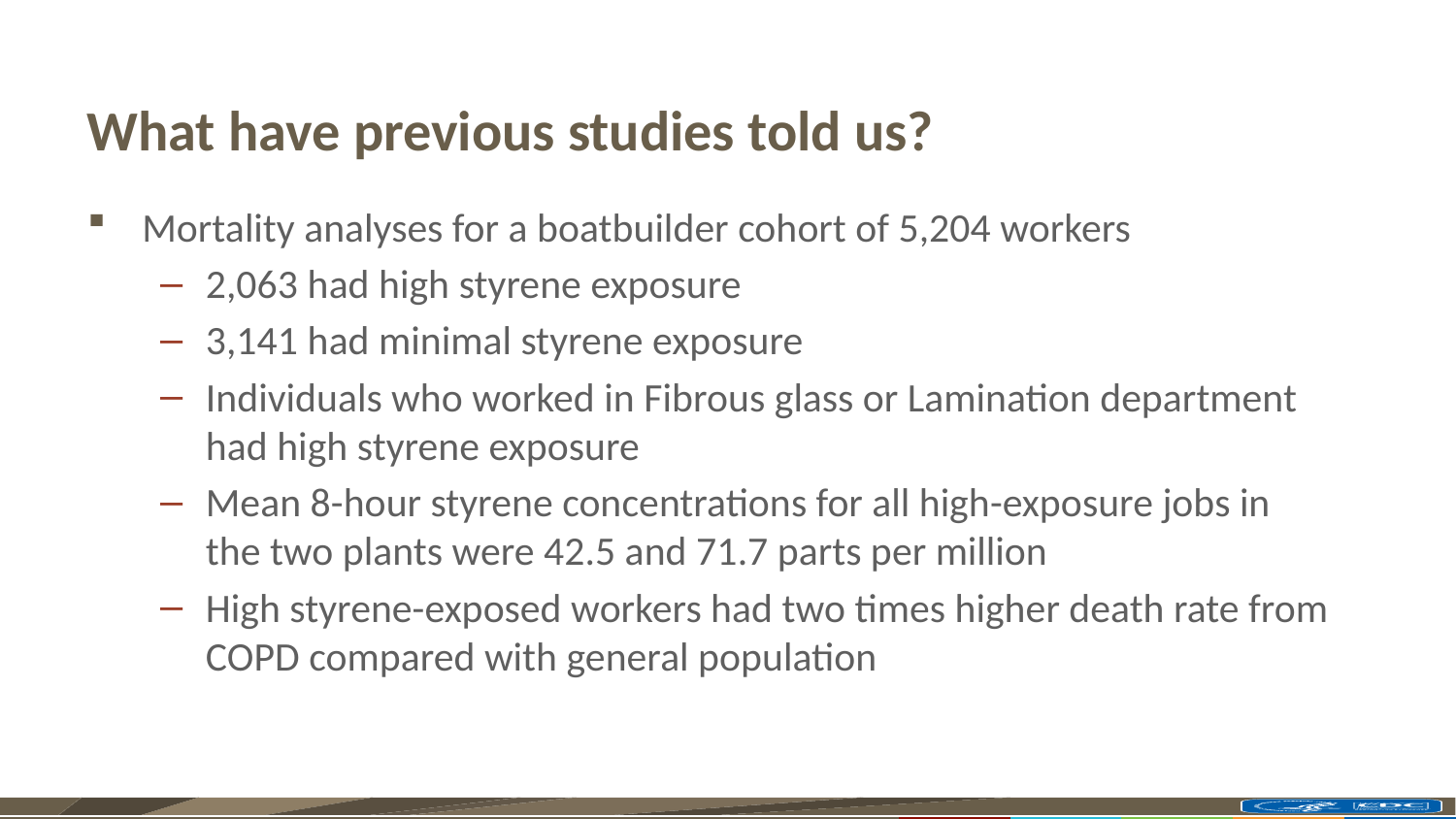

# What have previous studies told us?
Mortality analyses for a boatbuilder cohort of 5,204 workers
2,063 had high styrene exposure
3,141 had minimal styrene exposure
Individuals who worked in Fibrous glass or Lamination department
had high styrene exposure
Mean 8-hour styrene concentrations for all high-exposure jobs in
the two plants were 42.5 and 71.7 parts per million
High styrene-exposed workers had two times higher death rate from COPD compared with general population